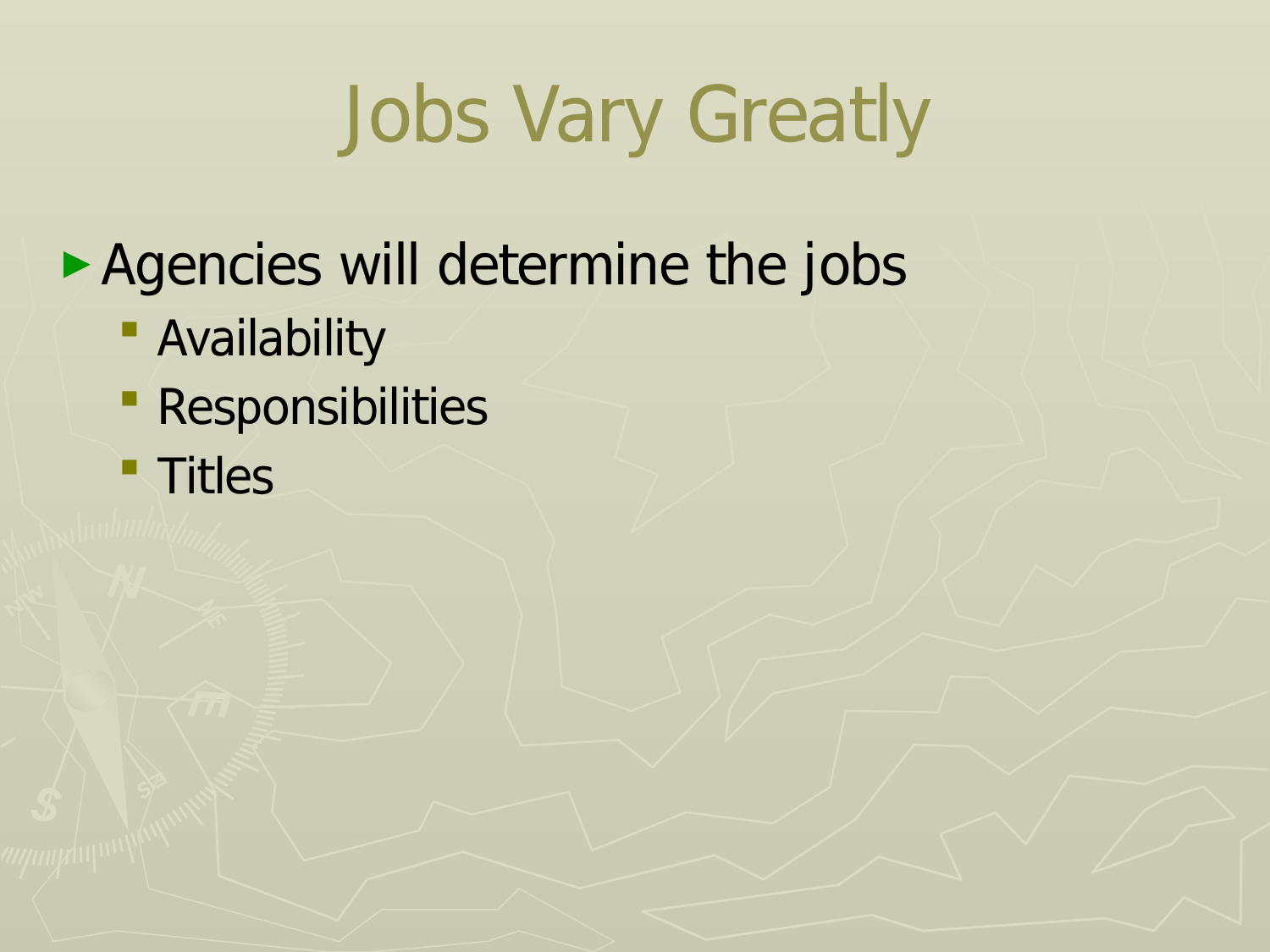

# Jobs Vary Greatly
Agencies will determine the jobs
Availability
Responsibilities
Titles